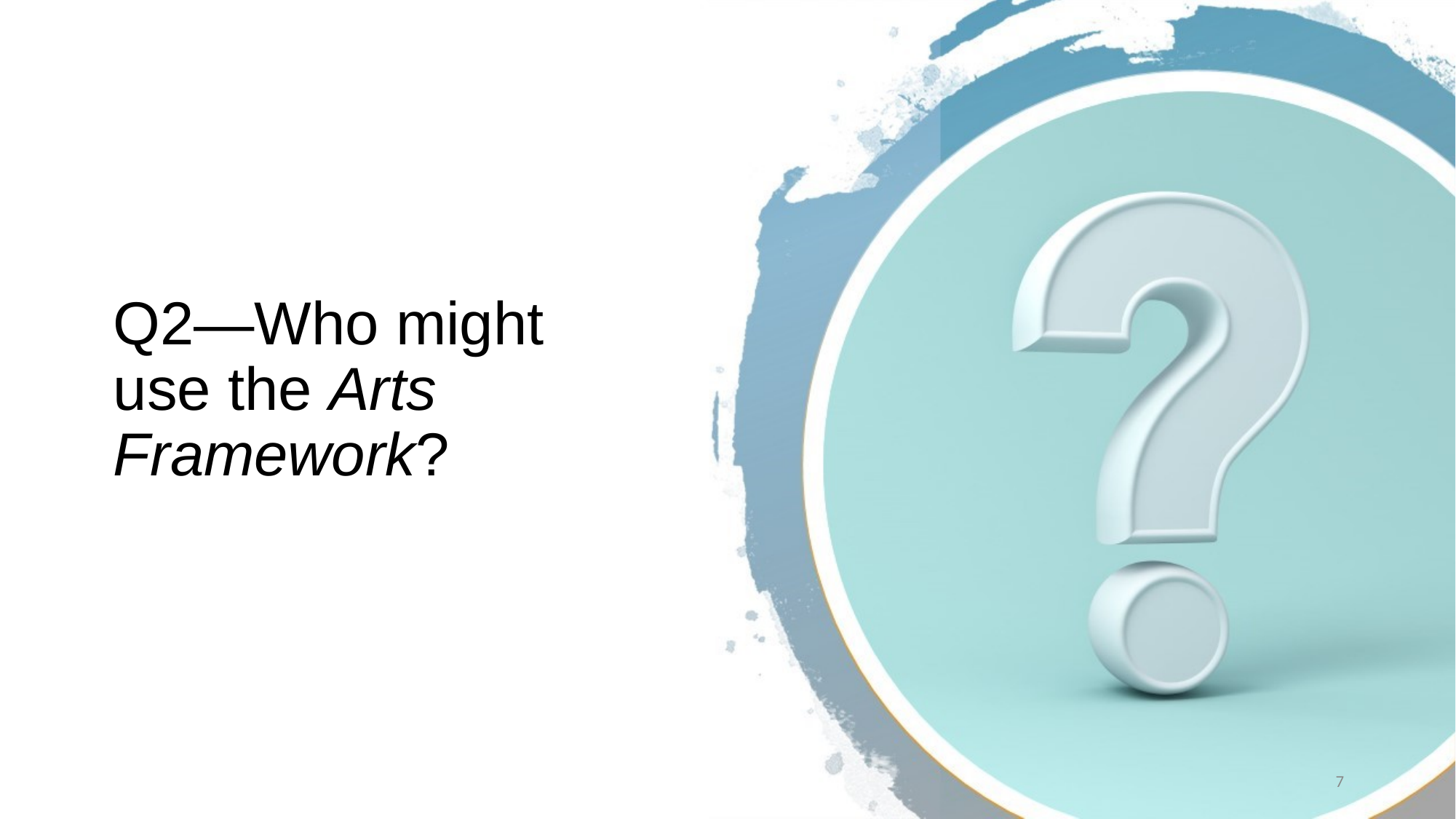

# Q2—Who might use the Arts Framework?
7